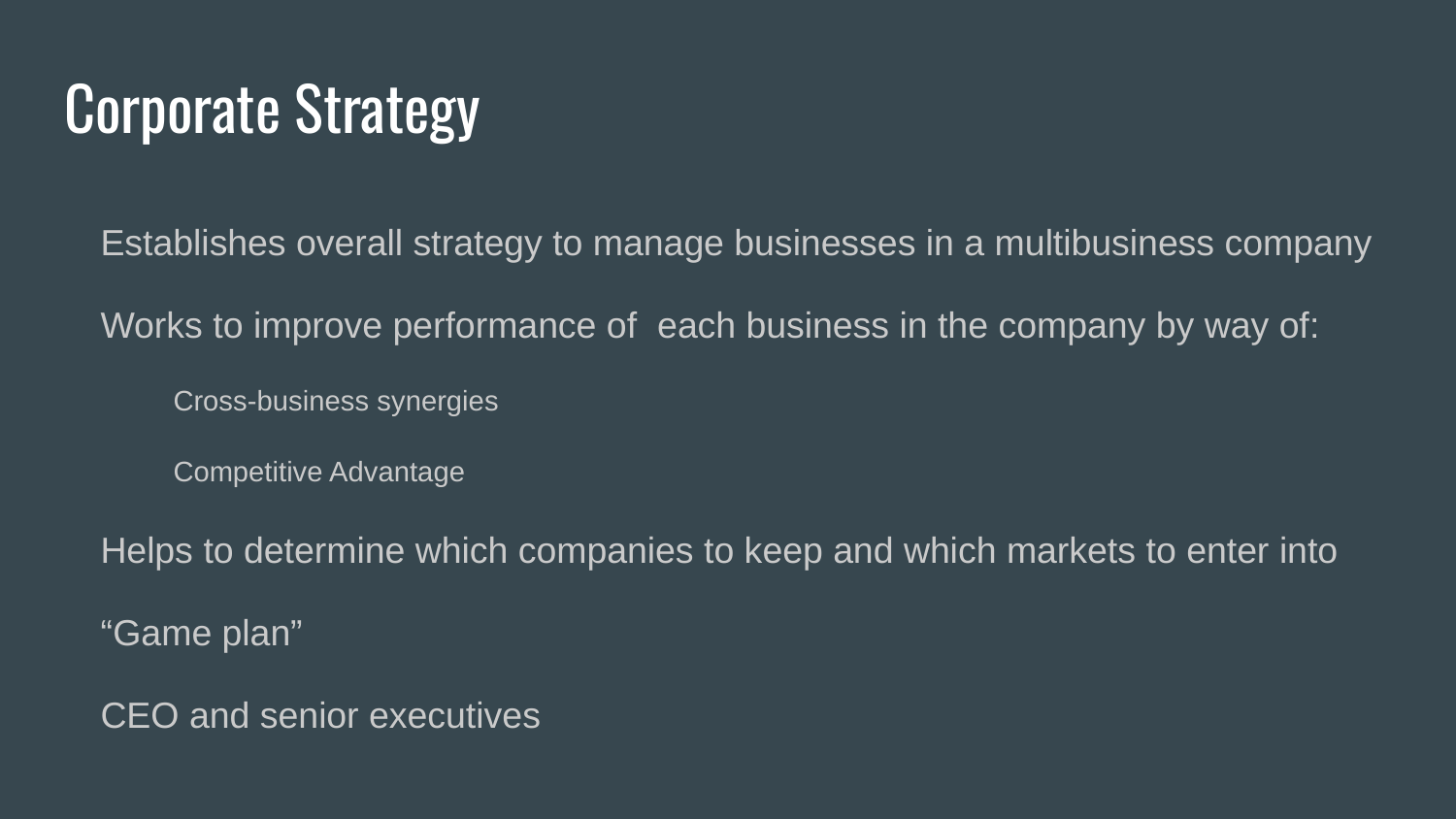

Corporate Strategy
Establishes overall strategy to manage businesses in a multibusiness company
Works to improve performance of  each business in the company by way of:
Cross-business synergies
Competitive Advantage
Helps to determine which companies to keep and which markets to enter into
“Game plan”
CEO and senior executives